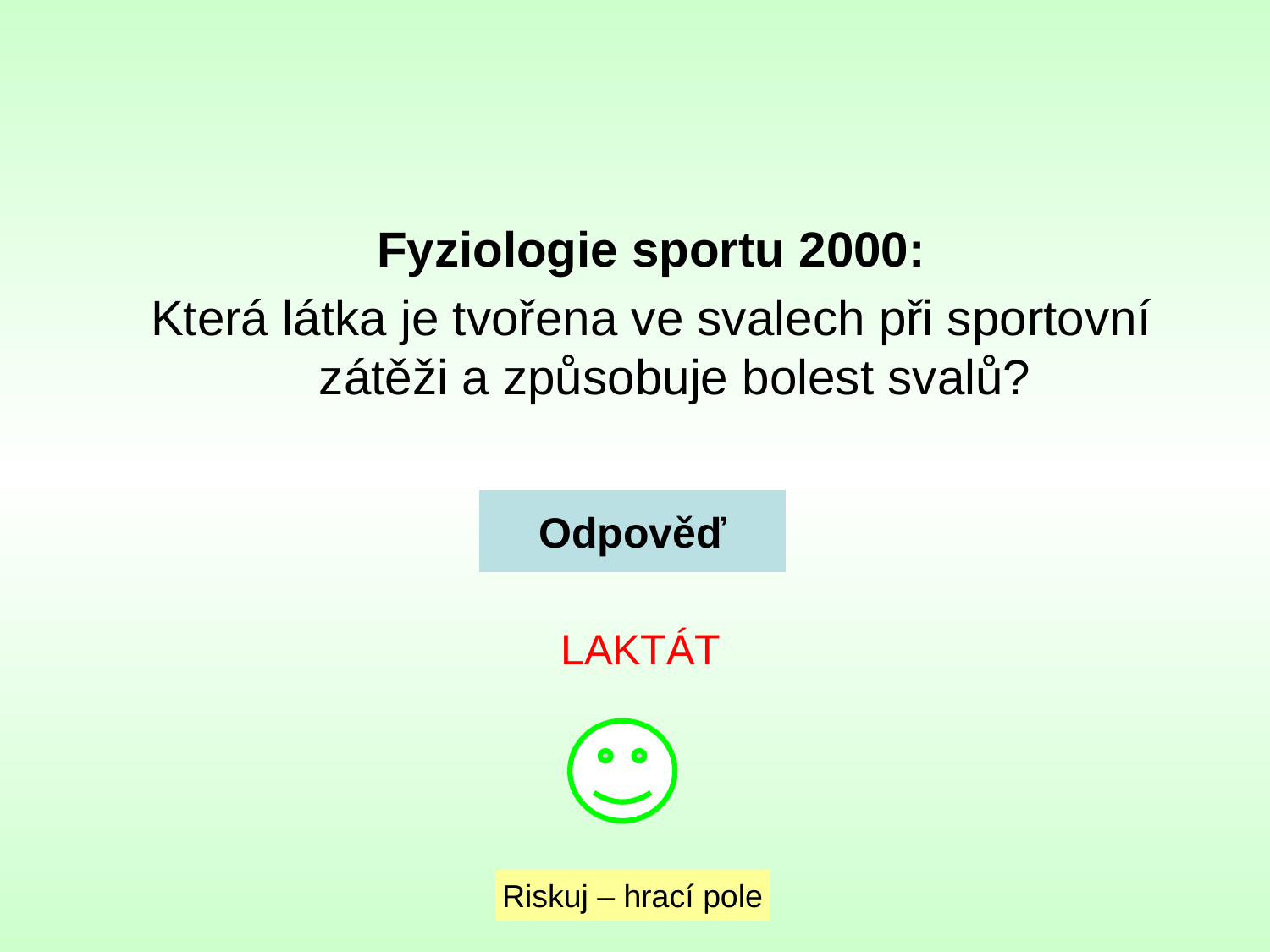

Fyziologie sportu 2000:
Která látka je tvořena ve svalech při sportovní zátěži a způsobuje bolest svalů?
Odpověď
 LAKTÁT

Riskuj – hrací pole